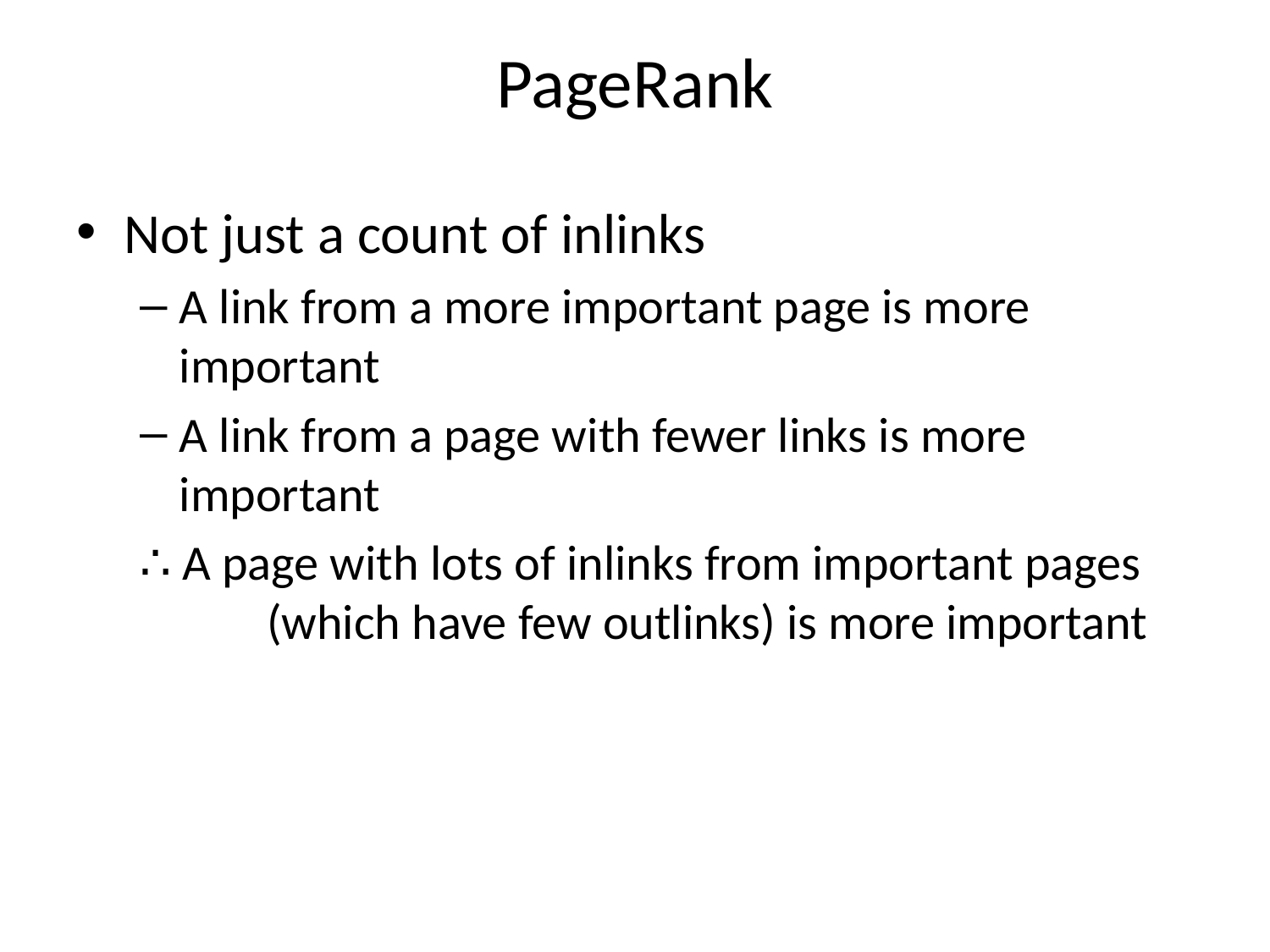

# PageRank
Not just a count of inlinks
A link from a more important page is more important
A link from a page with fewer links is more important
∴ A page with lots of inlinks from important pages         	(which have few outlinks) is more important